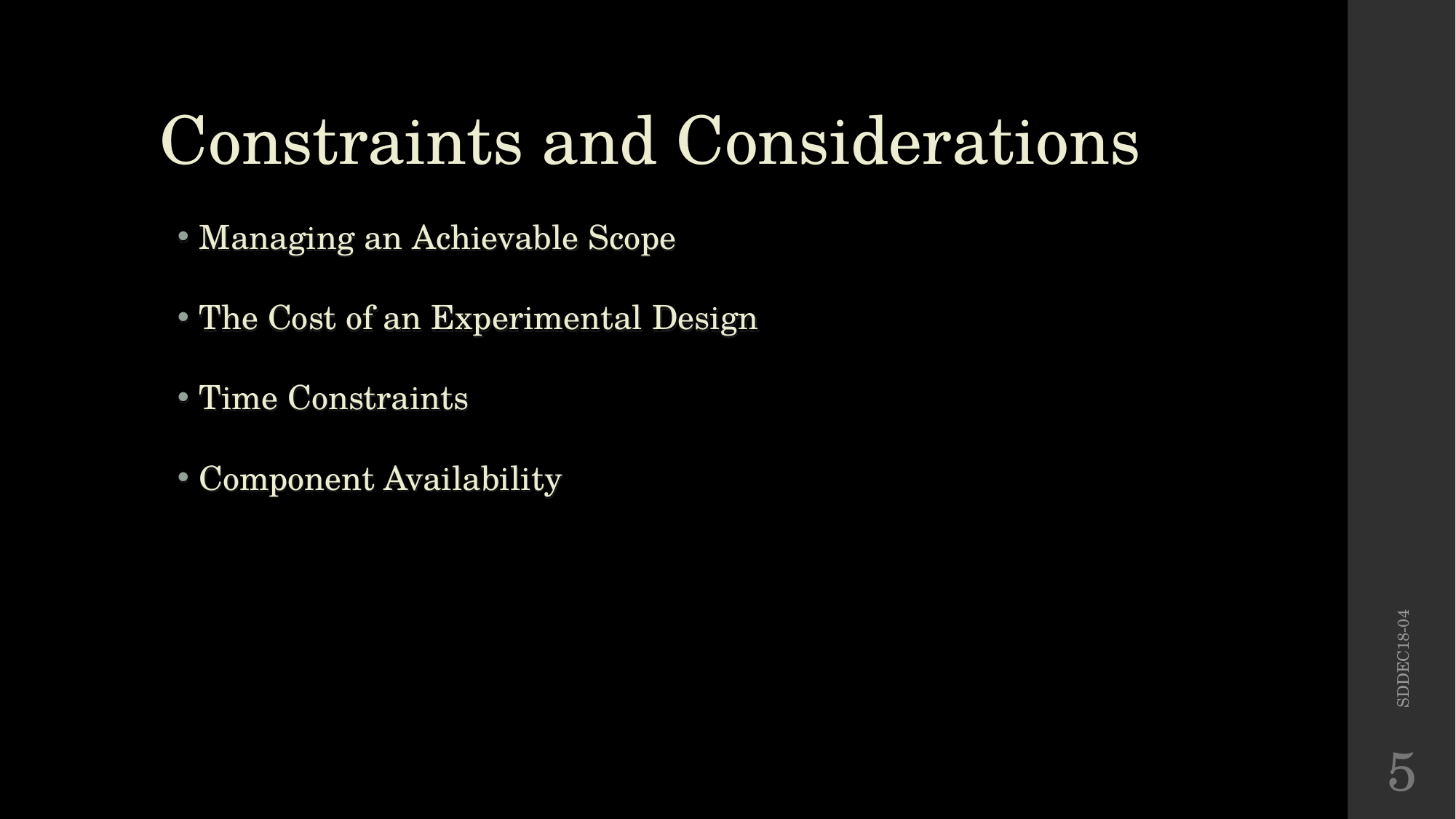

# Constraints and Considerations
Managing an Achievable Scope
The Cost of an Experimental Design
Time Constraints
Component Availability

SDDEC18-04
5